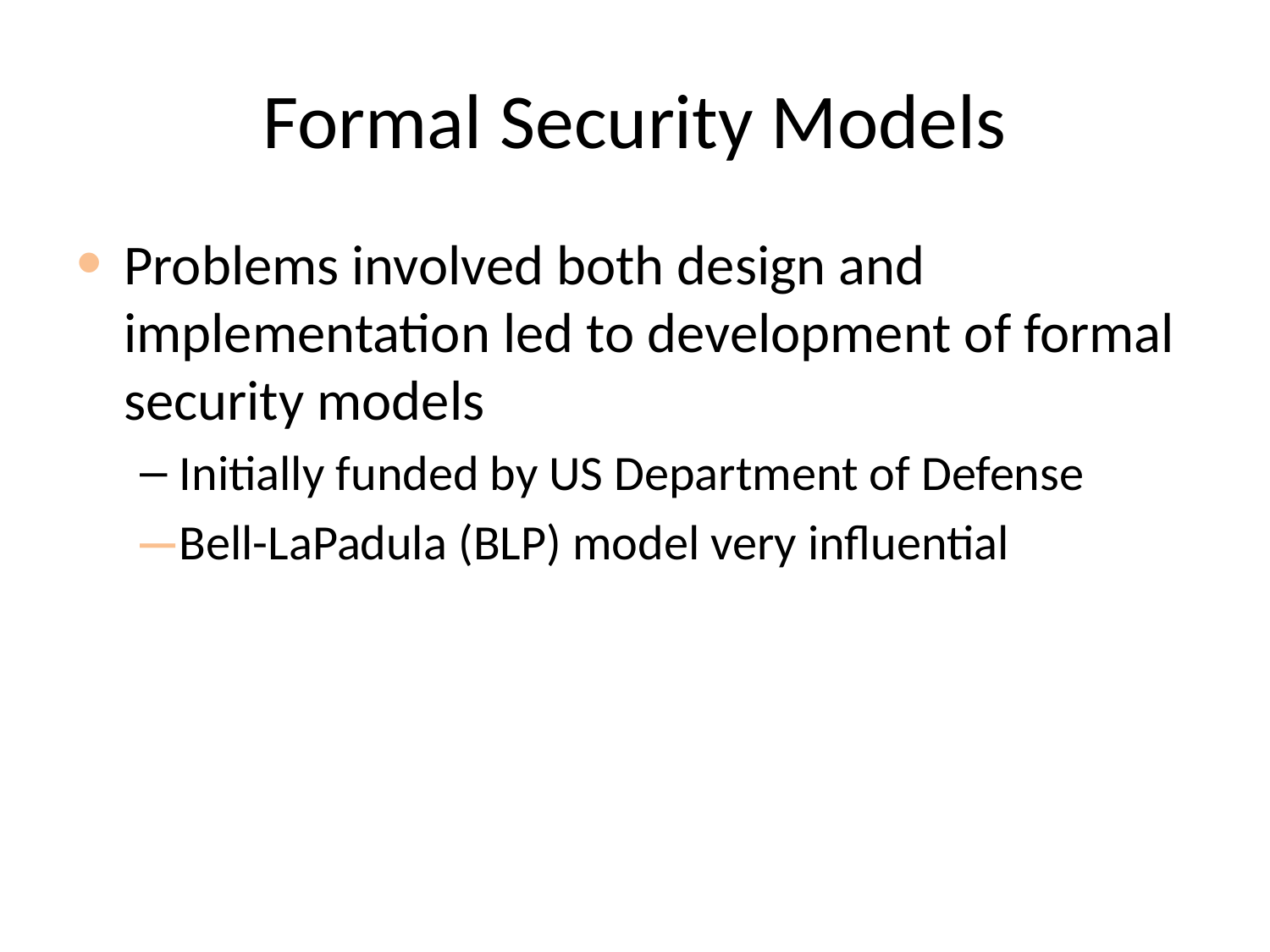

# Formal Security Models
Problems involved both design and implementation led to development of formal security models
Initially funded by US Department of Defense
Bell-LaPadula (BLP) model very influential